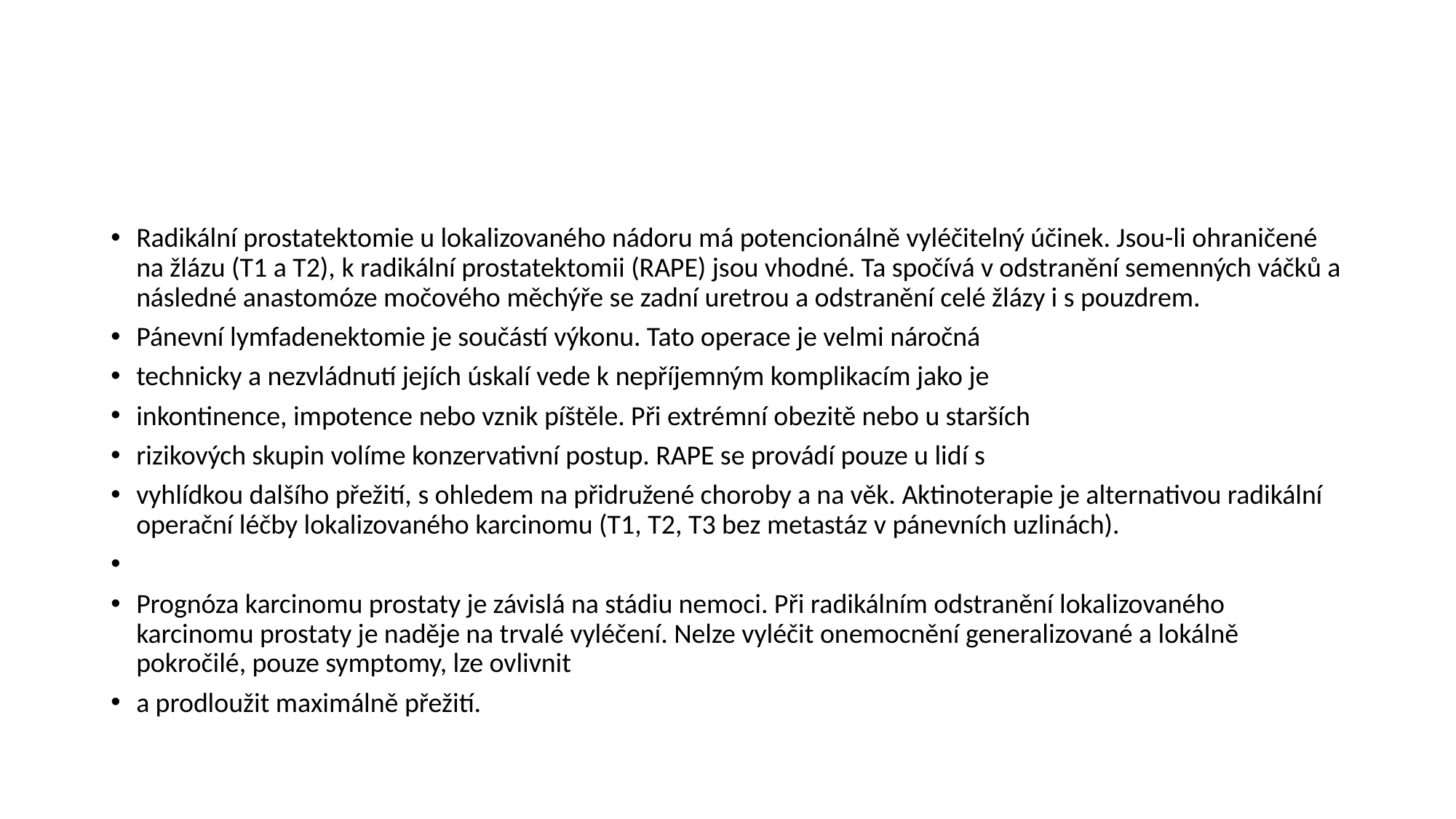

#
Radikální prostatektomie u lokalizovaného nádoru má potencionálně vyléčitelný účinek. Jsou-li ohraničené na žlázu (T1 a T2), k radikální prostatektomii (RAPE) jsou vhodné. Ta spočívá v odstranění semenných váčků a následné anastomóze močového měchýře se zadní uretrou a odstranění celé žlázy i s pouzdrem.
Pánevní lymfadenektomie je součástí výkonu. Tato operace je velmi náročná
technicky a nezvládnutí jejích úskalí vede k nepříjemným komplikacím jako je
inkontinence, impotence nebo vznik píštěle. Při extrémní obezitě nebo u starších
rizikových skupin volíme konzervativní postup. RAPE se provádí pouze u lidí s
vyhlídkou dalšího přežití, s ohledem na přidružené choroby a na věk. Aktinoterapie je alternativou radikální operační léčby lokalizovaného karcinomu (T1, T2, T3 bez metastáz v pánevních uzlinách).

Prognóza karcinomu prostaty je závislá na stádiu nemoci. Při radikálním odstranění lokalizovaného karcinomu prostaty je naděje na trvalé vyléčení. Nelze vyléčit onemocnění generalizované a lokálně pokročilé, pouze symptomy, lze ovlivnit
a prodloužit maximálně přežití.